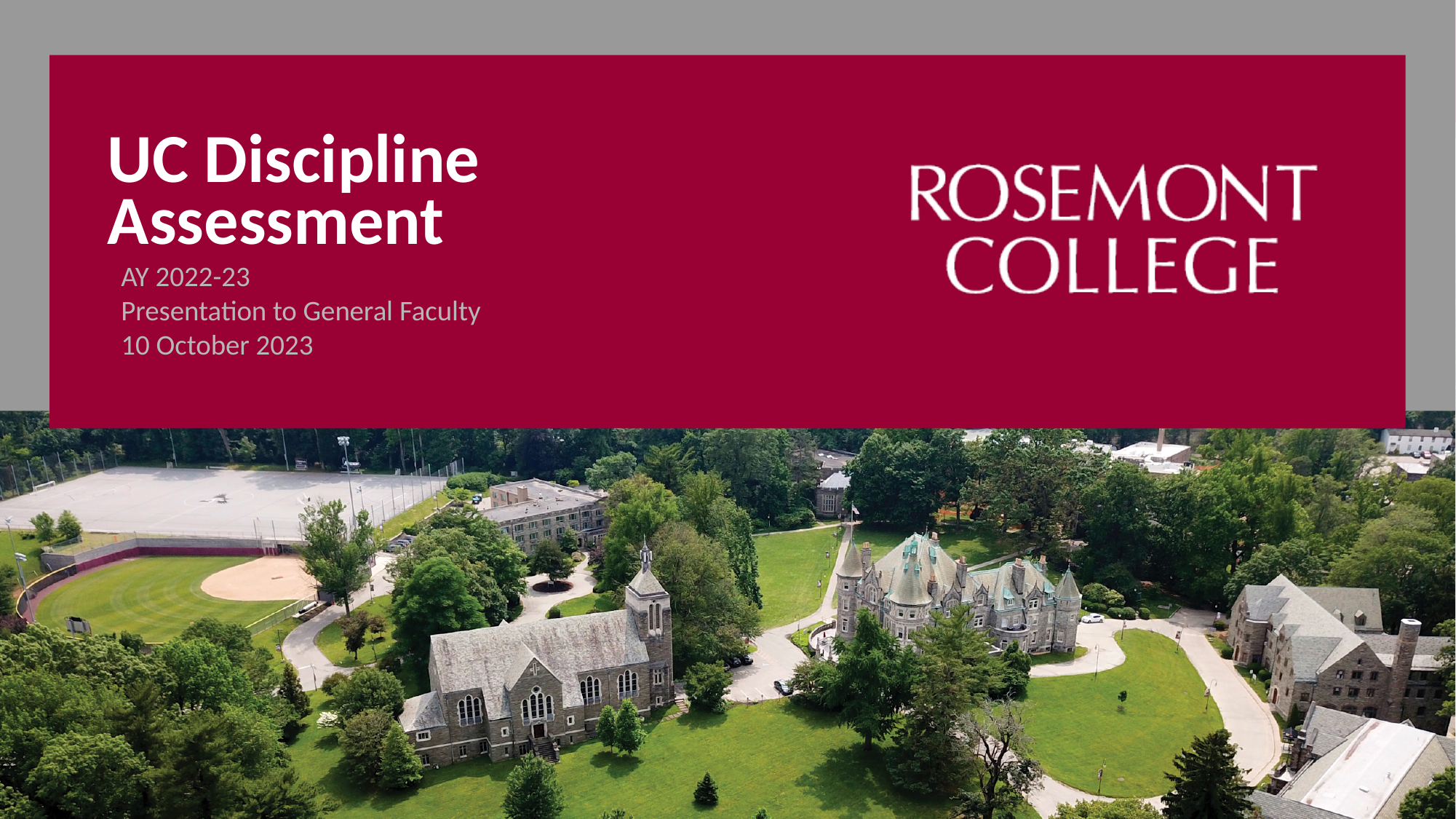

# UC Discipline Assessment
AY 2022-23
Presentation to General Faculty
10 October 2023